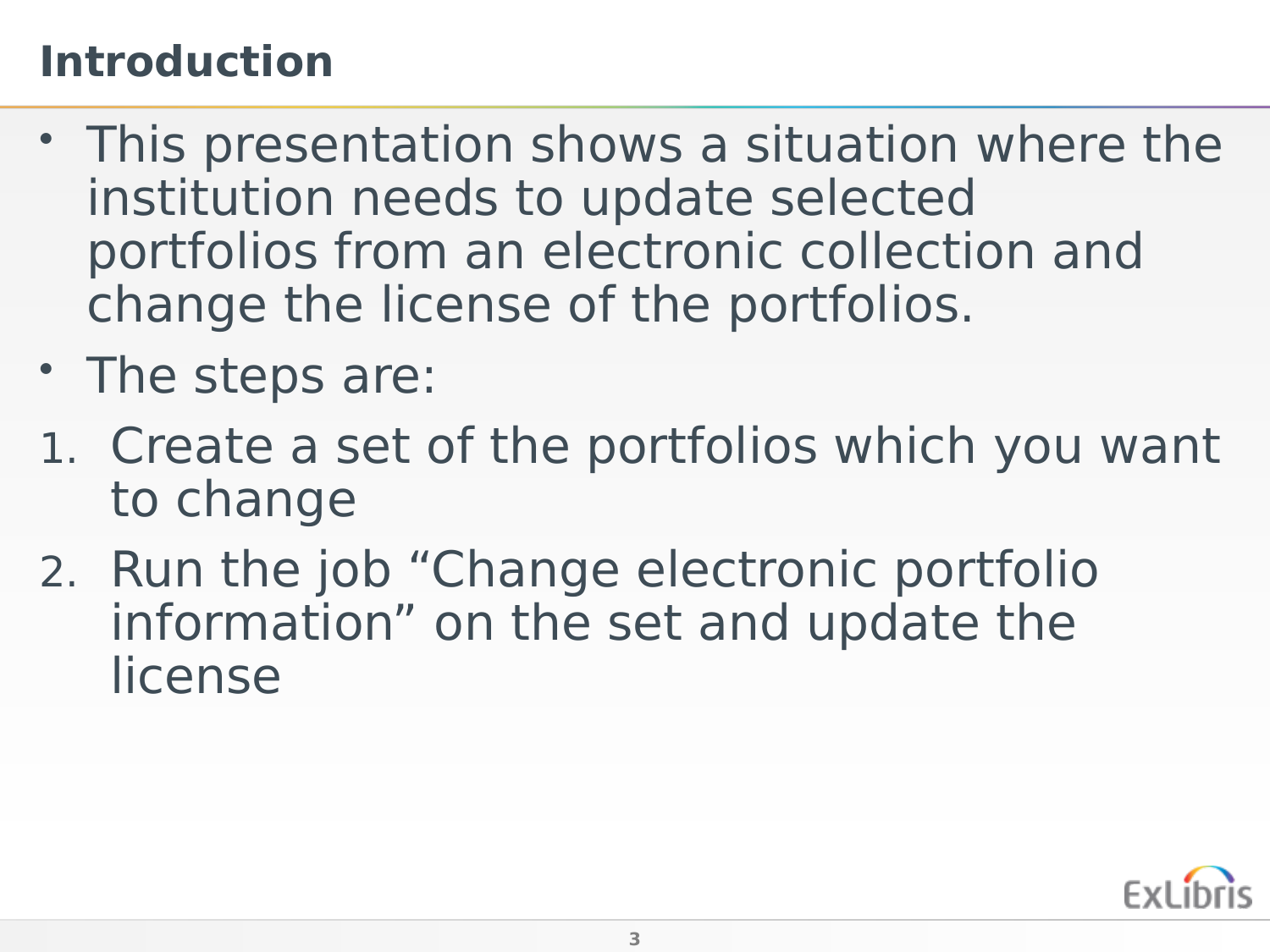

Introduction
This presentation shows a situation where the institution needs to update selected portfolios from an electronic collection and change the license of the portfolios.
The steps are:
Create a set of the portfolios which you want to change
Run the job “Change electronic portfolio information” on the set and update the license